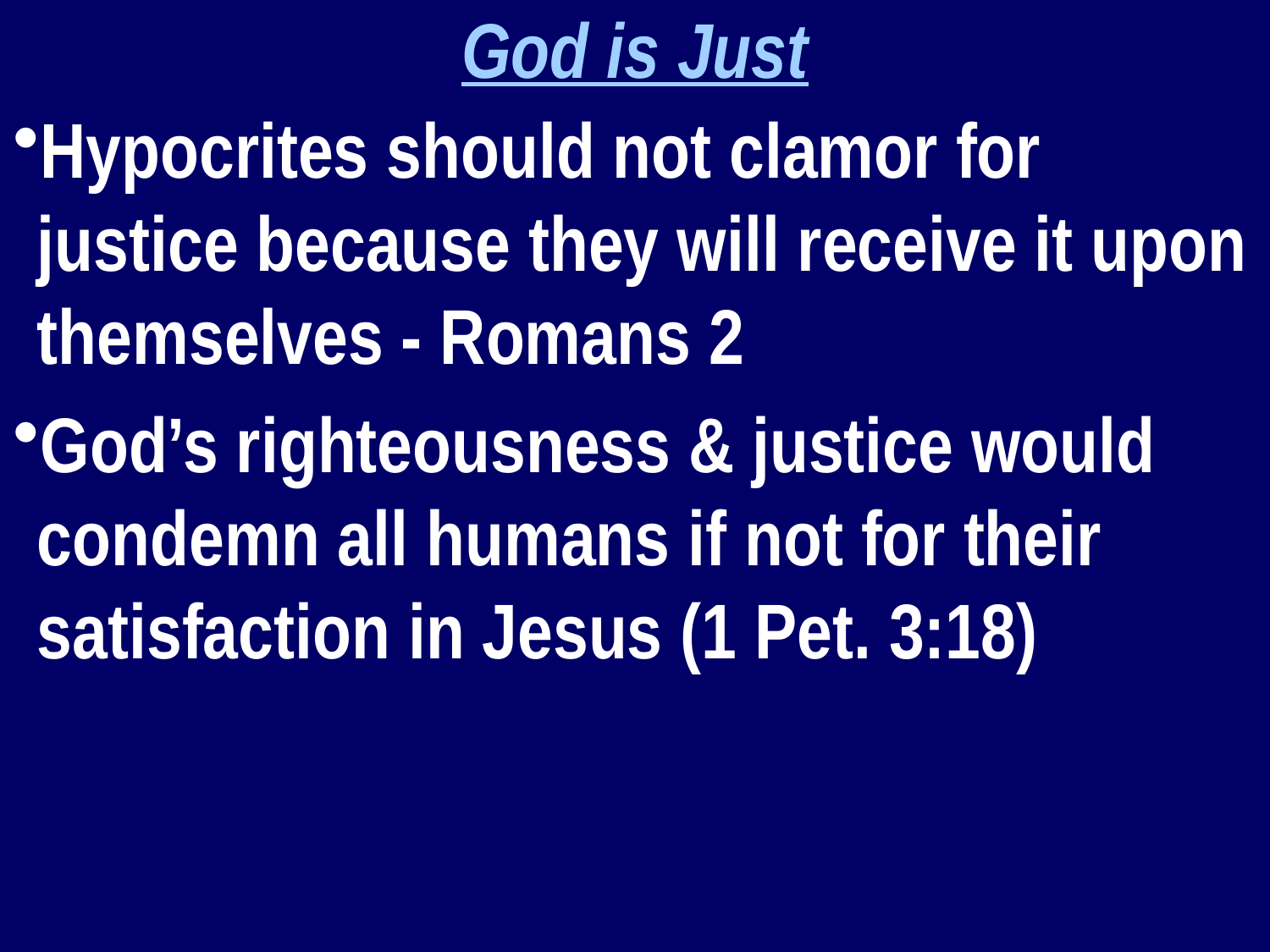

God is Just
Hypocrites should not clamor for justice because they will receive it upon themselves - Romans 2
God’s righteousness & justice would condemn all humans if not for their satisfaction in Jesus (1 Pet. 3:18)